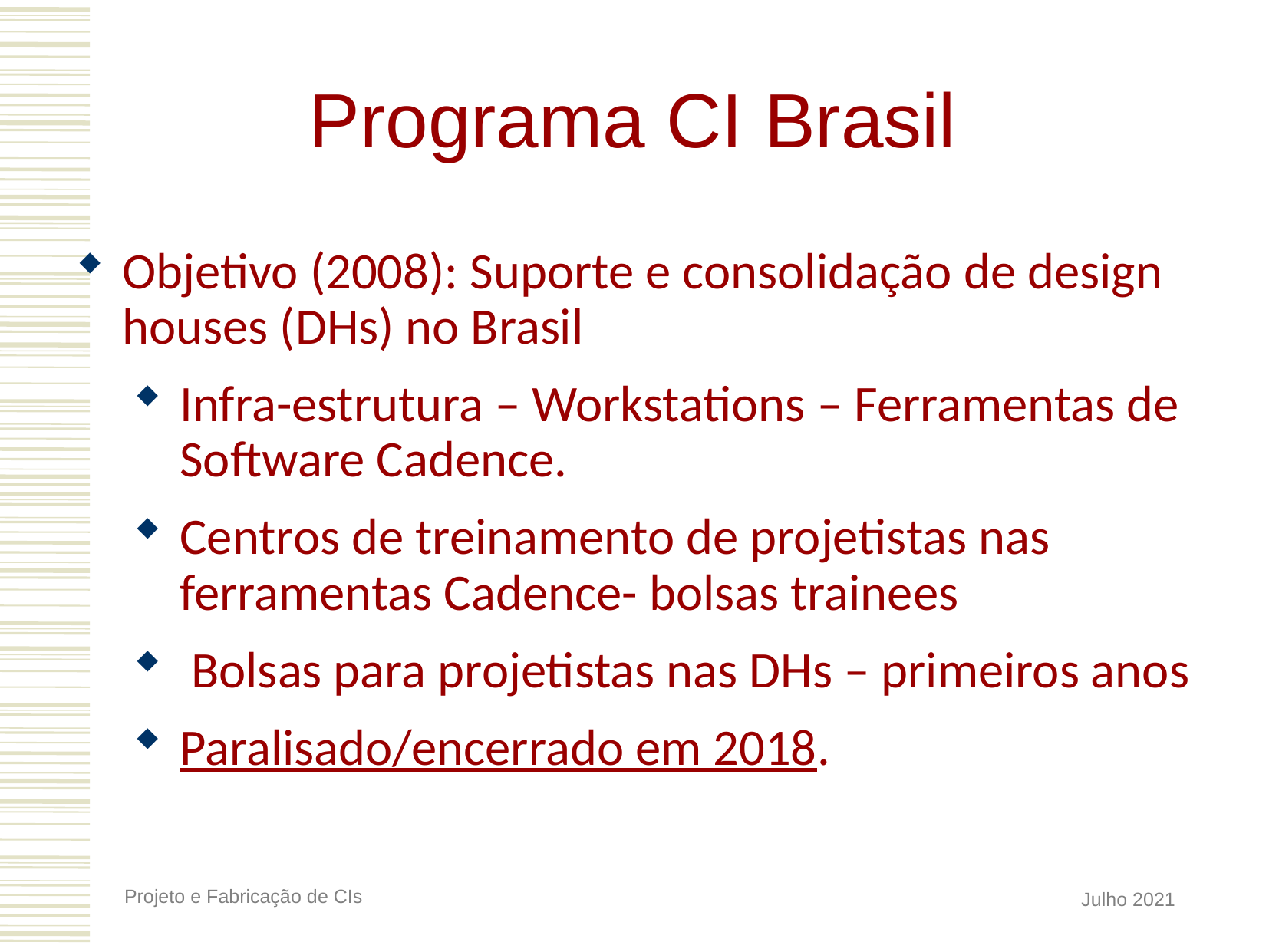

# Programa CI Brasil
Objetivo (2008): Suporte e consolidação de design houses (DHs) no Brasil
Infra-estrutura – Workstations – Ferramentas de Software Cadence.
Centros de treinamento de projetistas nas ferramentas Cadence- bolsas trainees
 Bolsas para projetistas nas DHs – primeiros anos
Paralisado/encerrado em 2018.

http://www.ct2.ci-brasil.gov.br